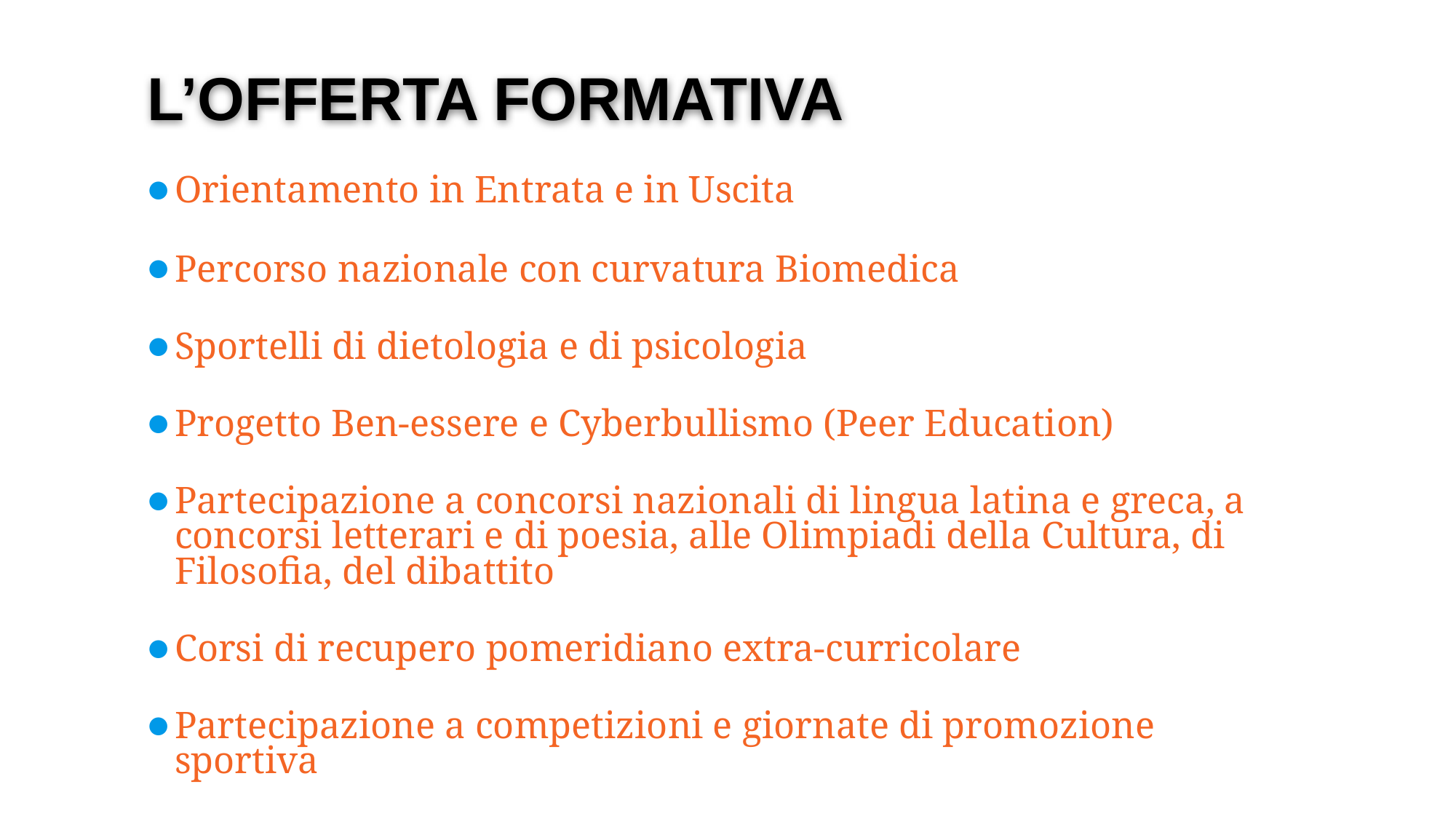

# L’OFFERTA FORMATIVA
Orientamento in Entrata e in Uscita
Percorso nazionale con curvatura Biomedica
Sportelli di dietologia e di psicologia
Progetto Ben-essere e Cyberbullismo (Peer Education)
Partecipazione a concorsi nazionali di lingua latina e greca, a concorsi letterari e di poesia, alle Olimpiadi della Cultura, di Filosofia, del dibattito
Corsi di recupero pomeridiano extra-curricolare
Partecipazione a competizioni e giornate di promozione sportiva